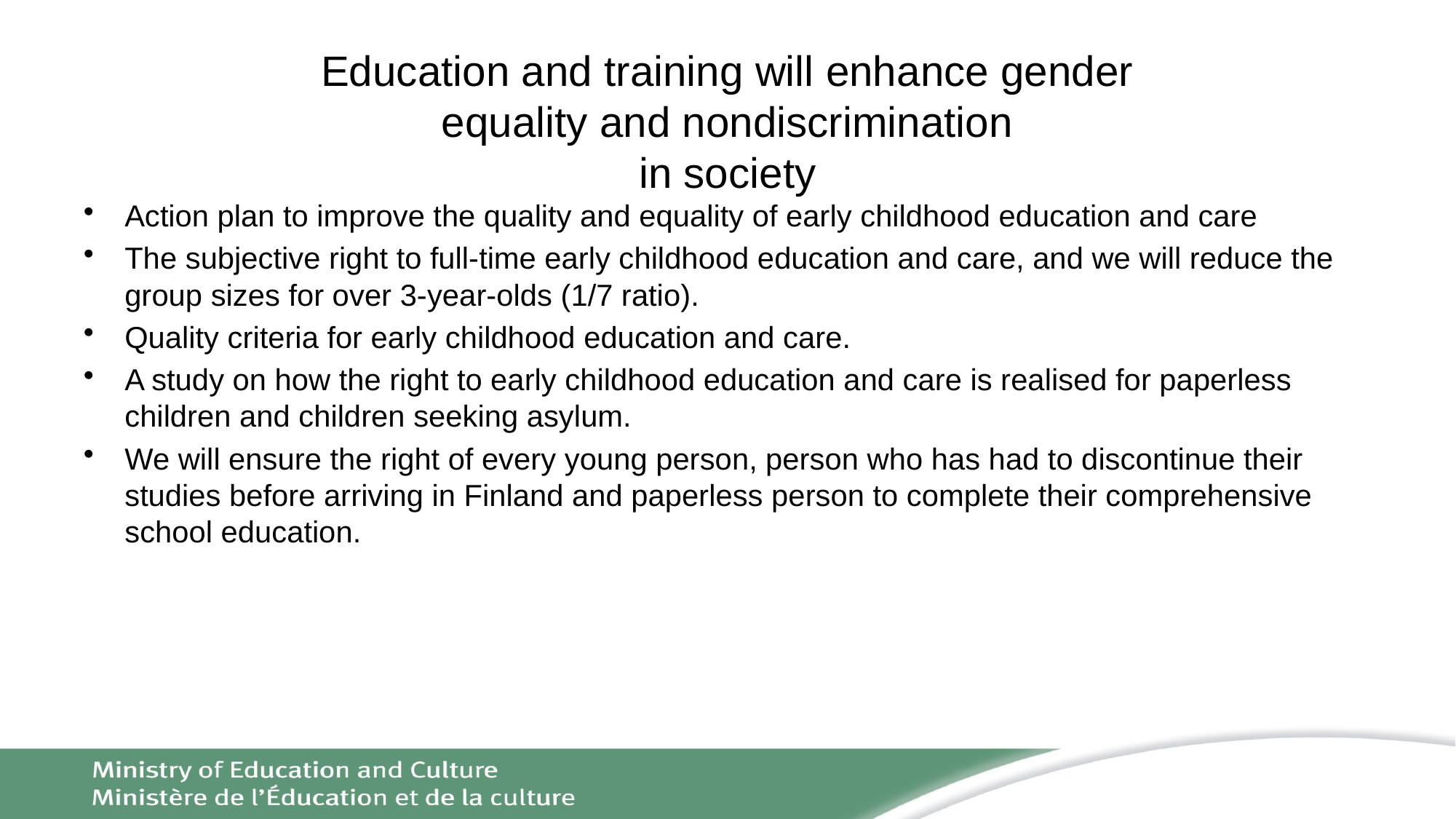

# Education and training will enhance gender equality and nondiscrimination in society
Action plan to improve the quality and equality of early childhood education and care
The subjective right to full-time early childhood education and care, and we will reduce the group sizes for over 3-year-olds (1/7 ratio).
Quality criteria for early childhood education and care.
A study on how the right to early childhood education and care is realised for paperless children and children seeking asylum.
We will ensure the right of every young person, person who has had to discontinue their studies before arriving in Finland and paperless person to complete their comprehensive school education.